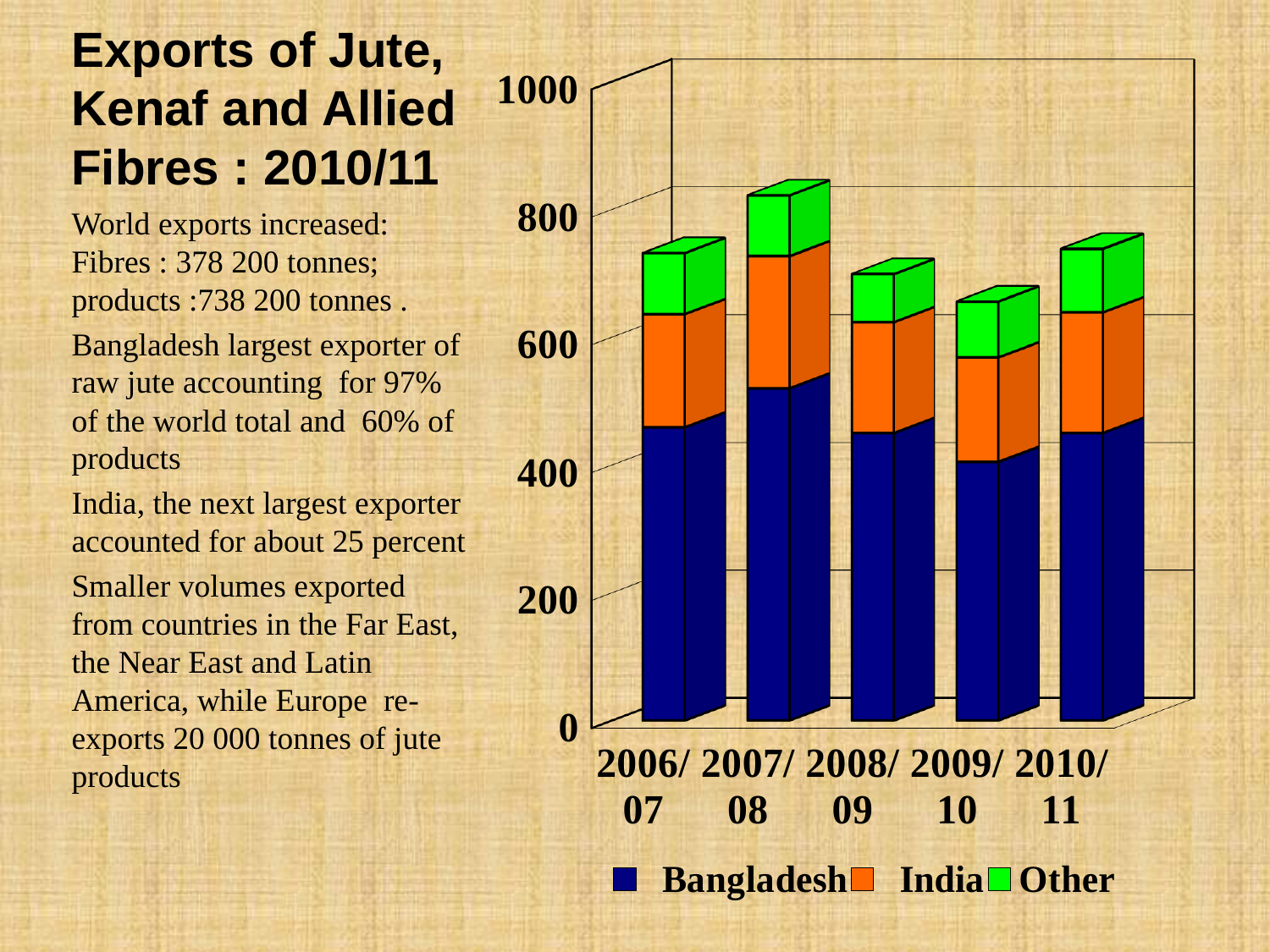

# Exports of Jute, Kenaf and Allied Fibres : 2010/11

[unsupported chart]

World exports increased:  Fibres : 378 200 tonnes; products :738 200 tonnes .
Bangladesh largest exporter of raw jute accounting  for 97% of the world total and  60% of products
India, the next largest exporter  accounted for about 25 percent
Smaller volumes exported from countries in the Far East, the Near East and Latin America, while Europe  re-exports 20 000 tonnes of jute products